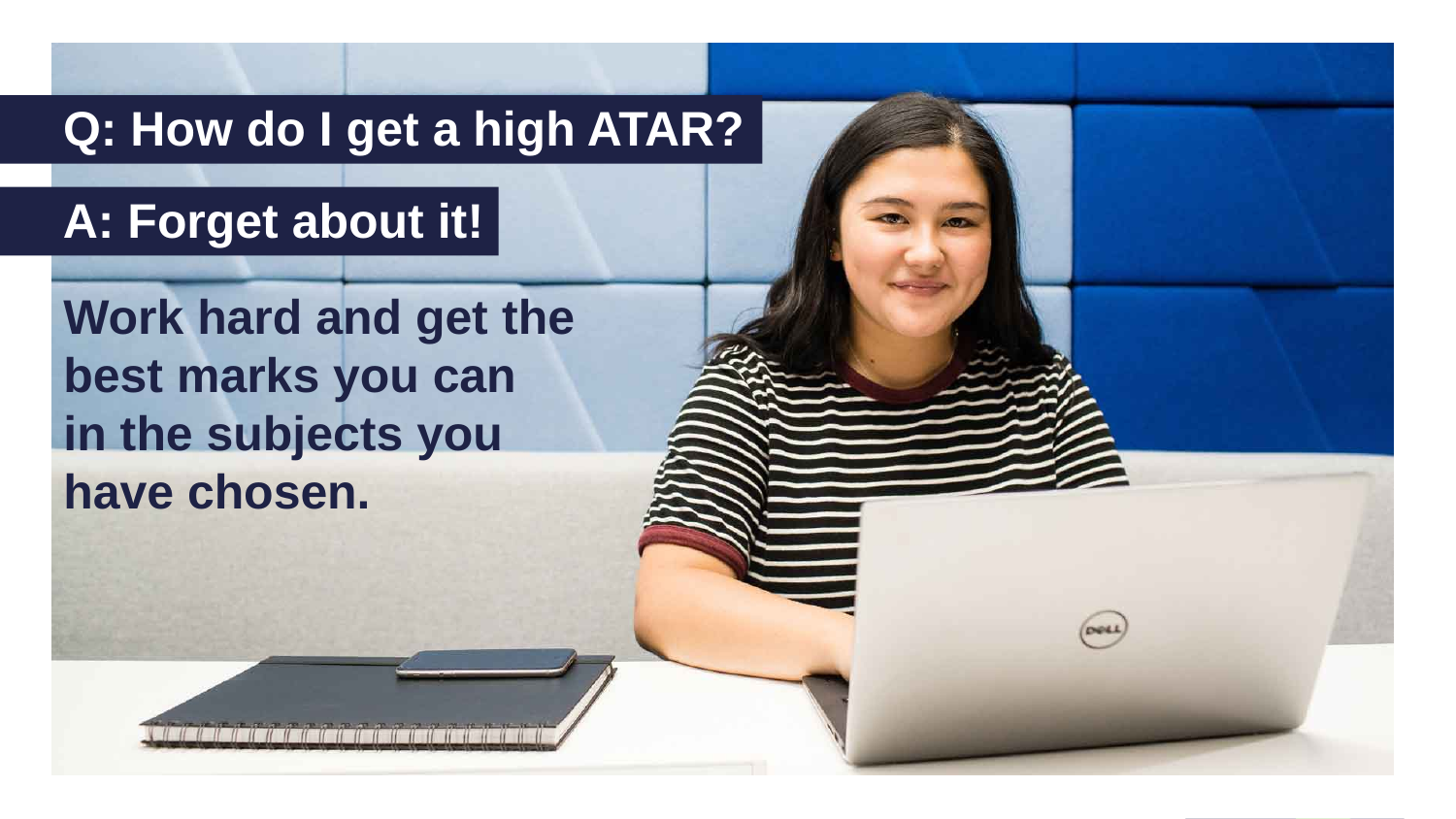

Q: How do I get a high ATAR?
A: Forget about it!
Work hard and get the best marks you can
in the subjects you have chosen.